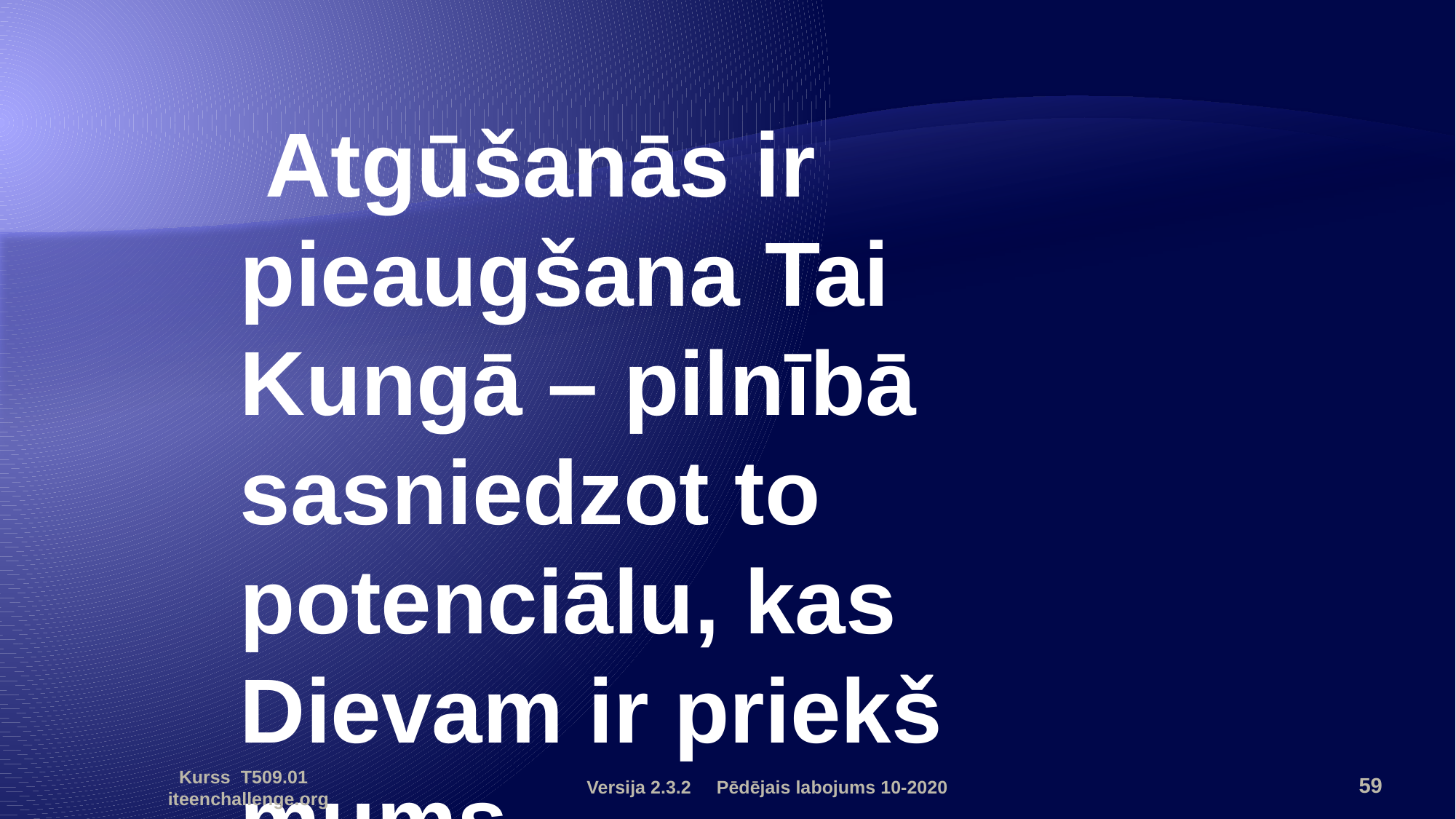

Atgūšanās ir pieaugšana Tai Kungā – pilnībā sasniedzot to potenciālu, kas Dievam ir priekš mums.
Versija 2.3.2     Pēdējais labojums 10-2020
59
Kurss  T509.01   iteenchallenge.org